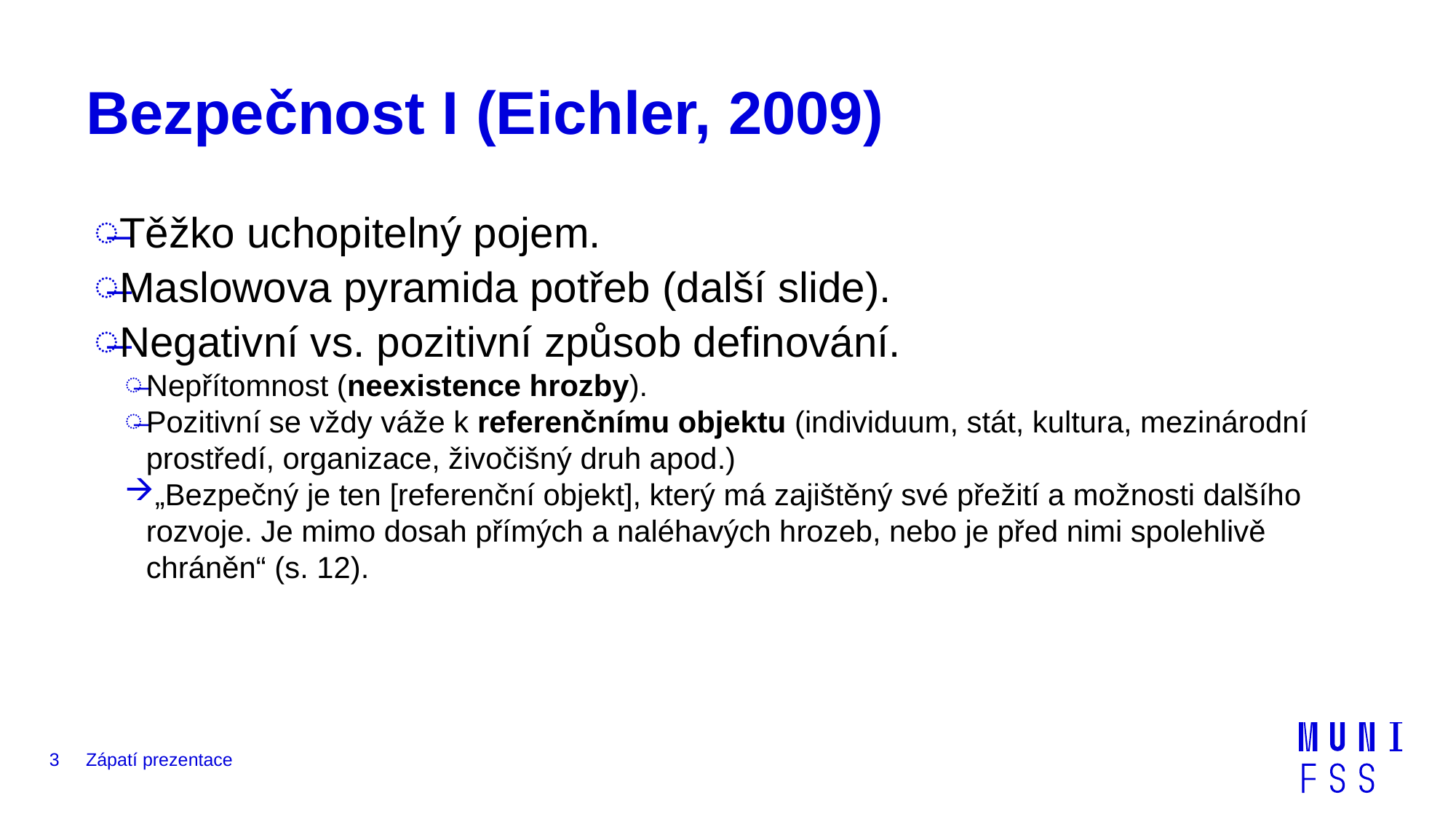

# Bezpečnost I (Eichler, 2009)
Těžko uchopitelný pojem.
Maslowova pyramida potřeb (další slide).
Negativní vs. pozitivní způsob definování.
Nepřítomnost (neexistence hrozby).
Pozitivní se vždy váže k referenčnímu objektu (individuum, stát, kultura, mezinárodní prostředí, organizace, živočišný druh apod.)
„Bezpečný je ten [referenční objekt], který má zajištěný své přežití a možnosti dalšího rozvoje. Je mimo dosah přímých a naléhavých hrozeb, nebo je před nimi spolehlivě chráněn“ (s. 12).

3
Zápatí prezentace